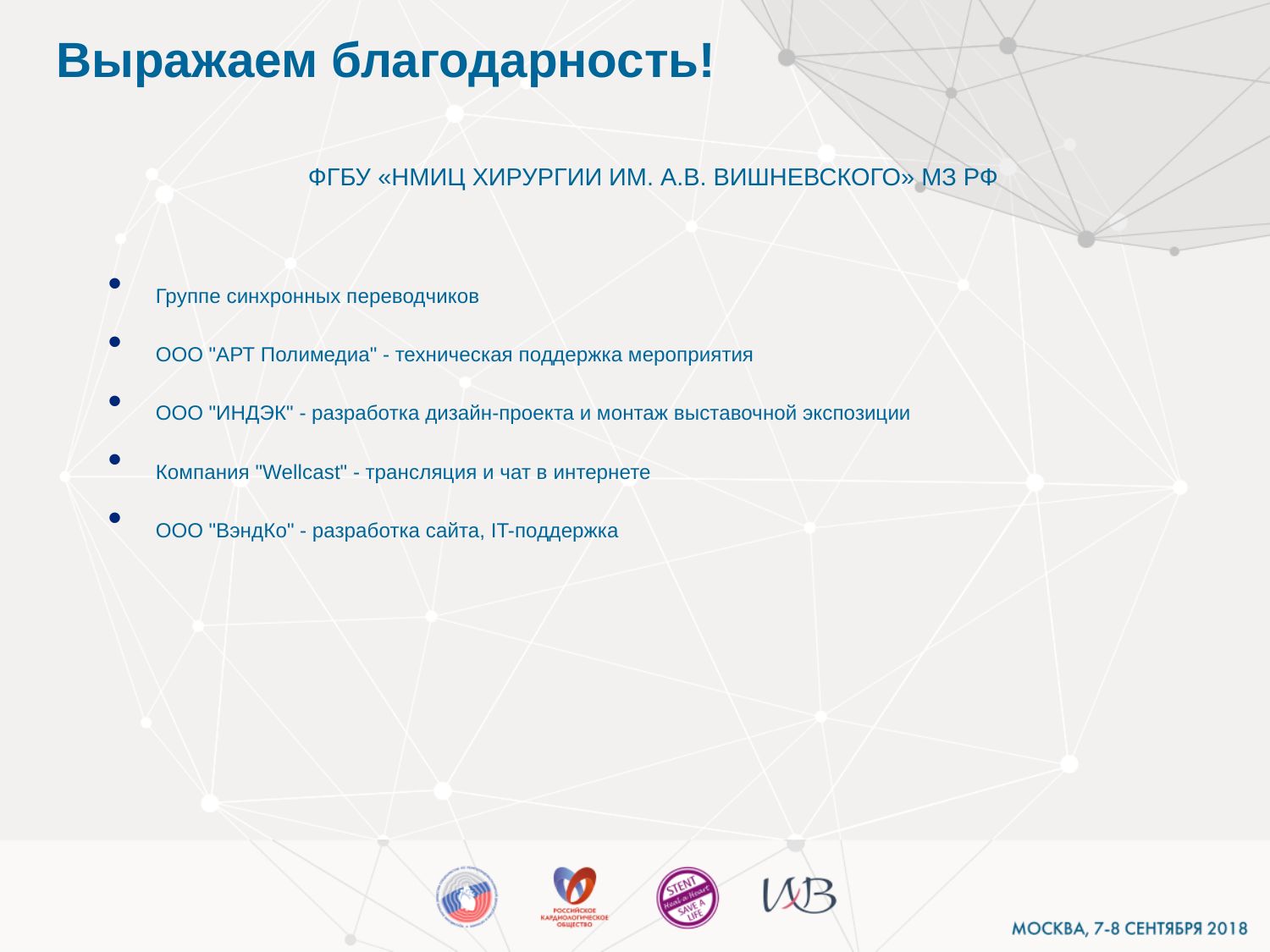

# Выражаем благодарность!
ФГБУ «НМИЦ ХИРУРГИИ ИМ. А.В. ВИШНЕВСКОГО» МЗ РФ
Группе синхронных переводчиков
ООО "АРТ Полимедиа" - техническая поддержка мероприятия
ООО "ИНДЭК" - разработка дизайн-проекта и монтаж выставочной экспозиции
Компания "Wellcast" - трансляция и чат в интернете
ООО "ВэндКо" - разработка сайта, IT-поддержка